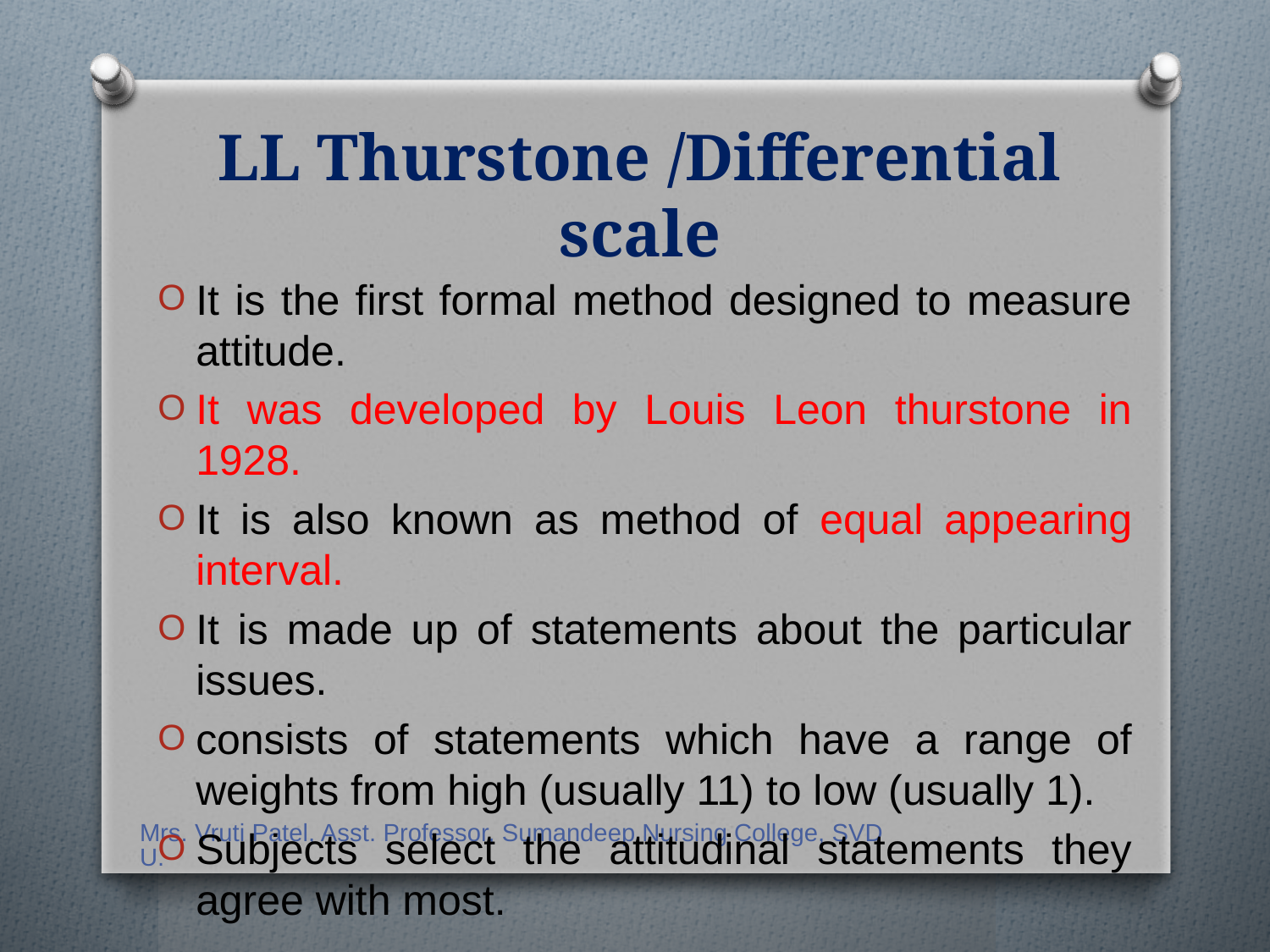

# LL Thurstone /Differential scale
It is the first formal method designed to measure attitude.
It was developed by Louis Leon thurstone in 1928.
It is also known as method of equal appearing interval.
It is made up of statements about the particular issues.
consists of statements which have a range of weights from high (usually 11) to low (usually 1).
Subjects select the attitudinal statements they agree with most.

Mrs. Vruti Patel, Asst. Professor, Sumandeep Nursing College, SVDU.